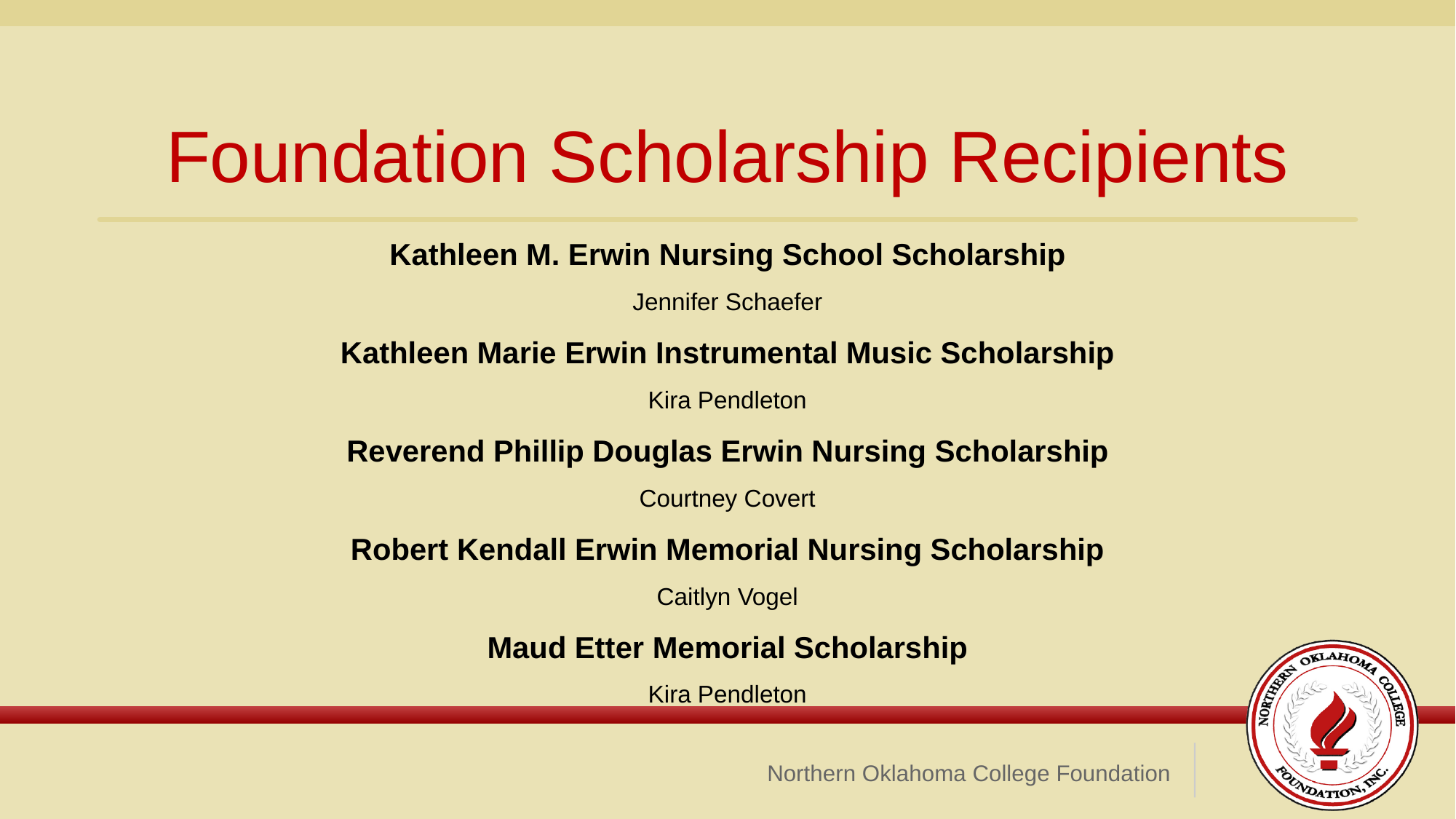

Foundation Scholarship Recipients
Kathleen M. Erwin Nursing School Scholarship
Jennifer Schaefer
Kathleen Marie Erwin Instrumental Music Scholarship
Kira Pendleton
Reverend Phillip Douglas Erwin Nursing Scholarship
Courtney Covert
Robert Kendall Erwin Memorial Nursing Scholarship
Caitlyn Vogel
Maud Etter Memorial Scholarship
Kira Pendleton